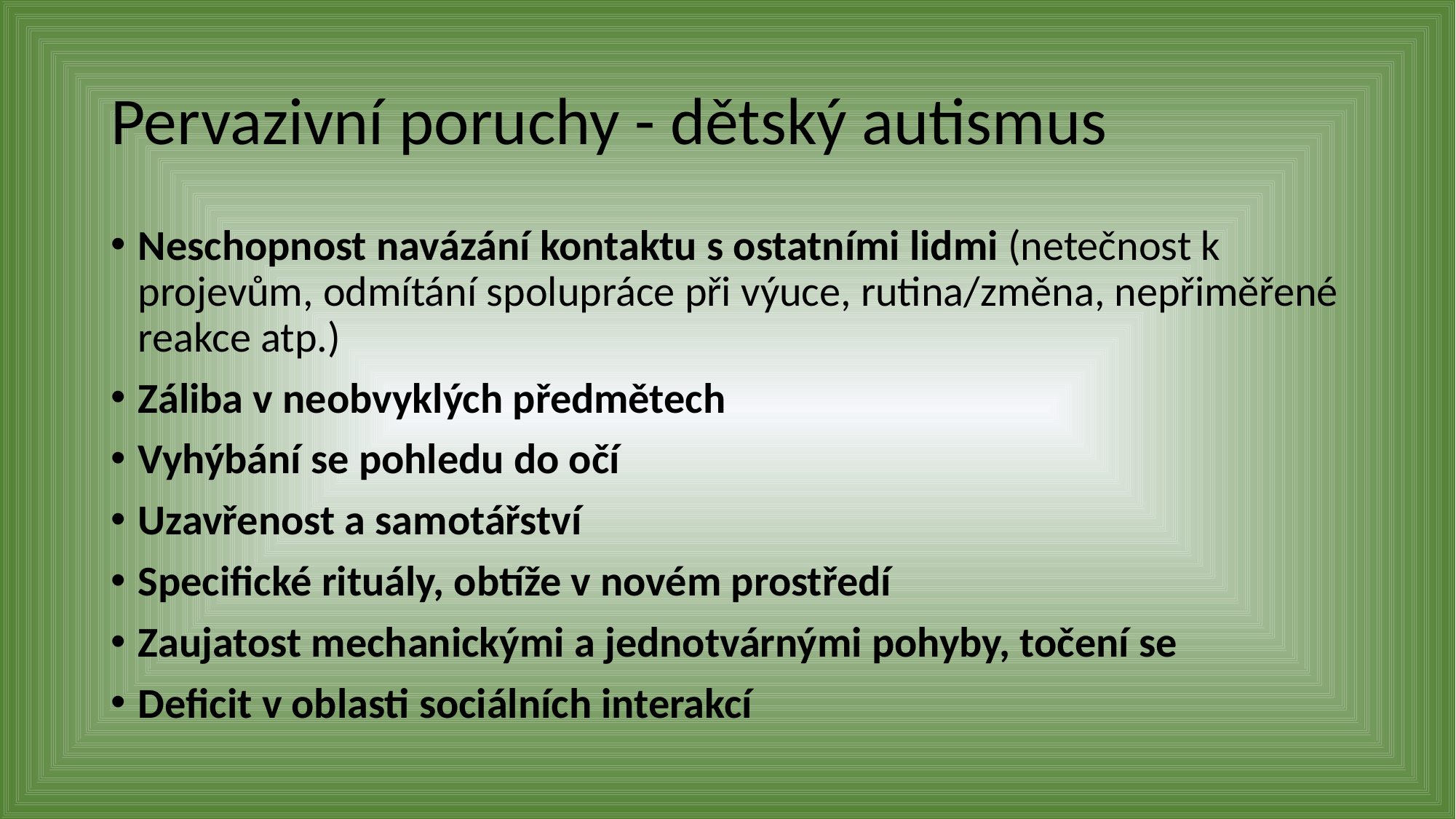

# Pervazivní poruchy - dětský autismus
Neschopnost navázání kontaktu s ostatními lidmi (netečnost k projevům, odmítání spolupráce při výuce, rutina/změna, nepřiměřené reakce atp.)​
Záliba v neobvyklých předmětech​
Vyhýbání se pohledu do očí​
Uzavřenost a samotářství​
Specifické rituály, obtíže v novém prostředí​
Zaujatost mechanickými a jednotvárnými pohyby, točení se​
Deficit v oblasti sociálních interakcí​